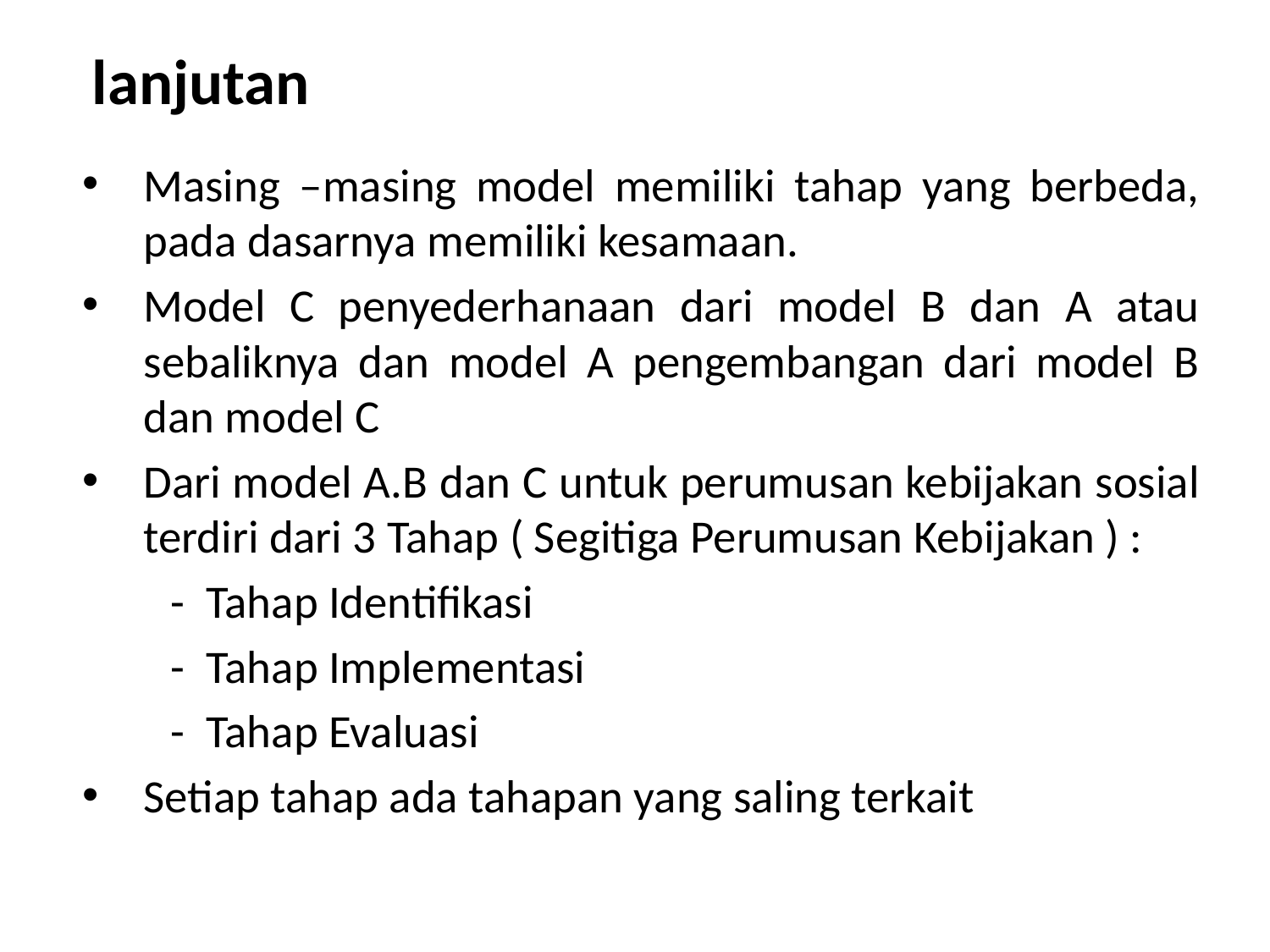

# lanjutan
Masing –masing model memiliki tahap yang berbeda, pada dasarnya memiliki kesamaan.
Model C penyederhanaan dari model B dan A atau sebaliknya dan model A pengembangan dari model B dan model C
Dari model A.B dan C untuk perumusan kebijakan sosial terdiri dari 3 Tahap ( Segitiga Perumusan Kebijakan ) :
	-  Tahap Identifikasi
	-  Tahap Implementasi
	-  Tahap Evaluasi
Setiap tahap ada tahapan yang saling terkait